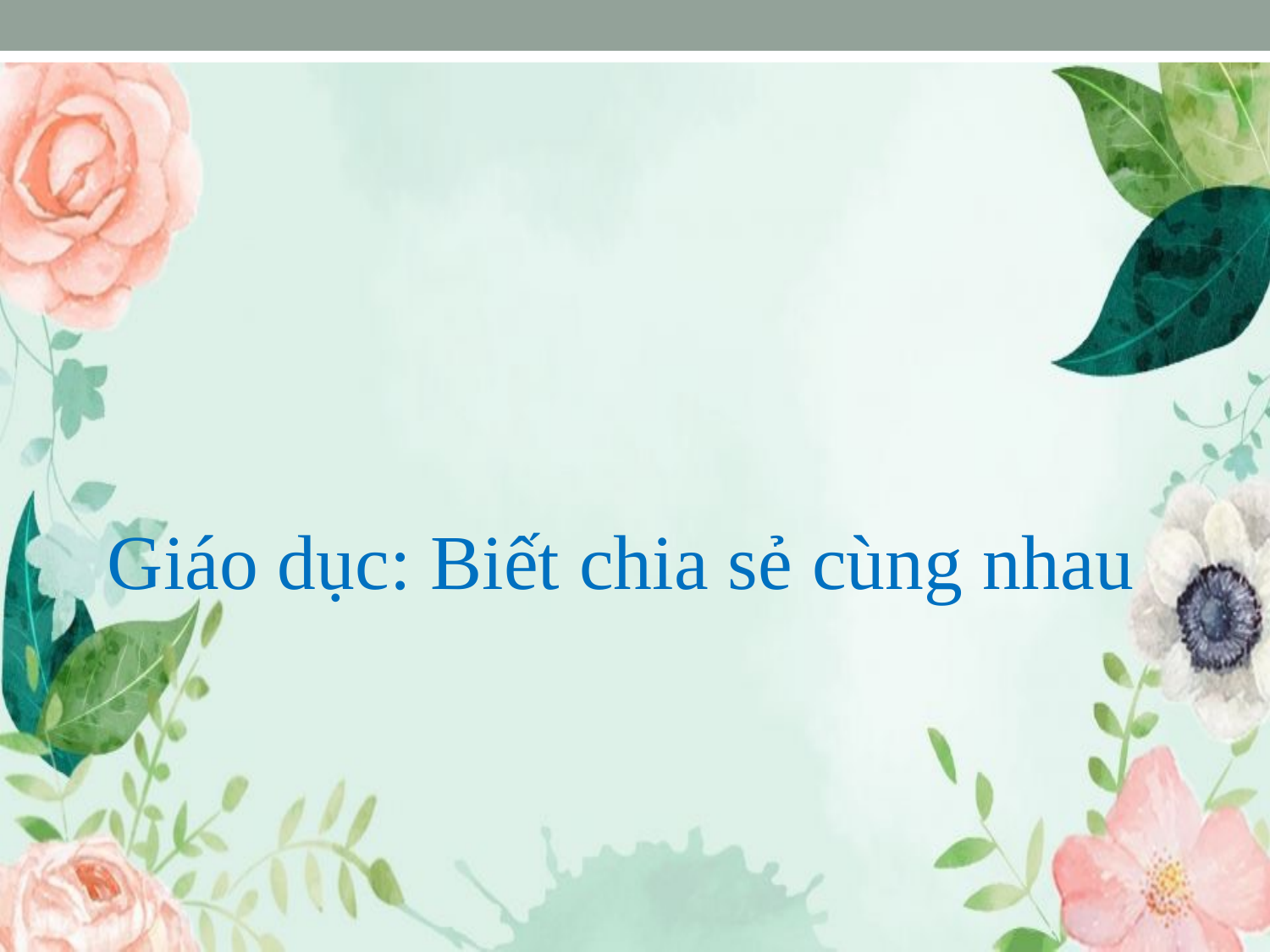

Giáo dục: Biết chia sẻ cùng nhau